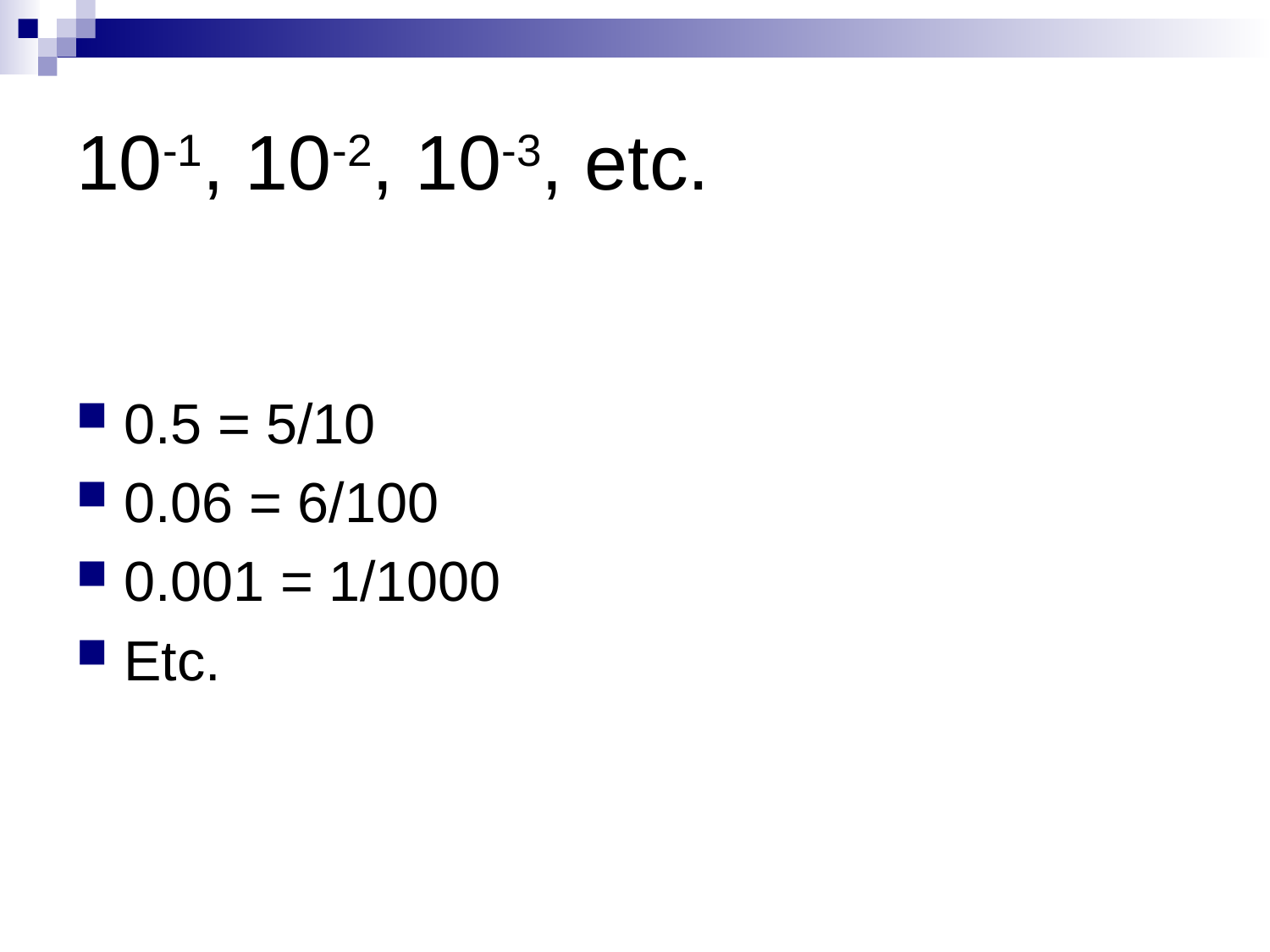

# 10-1, 10-2, 10-3, etc.
0.5 = 5/10
0.06 = 6/100
0.001 = 1/1000
Etc.